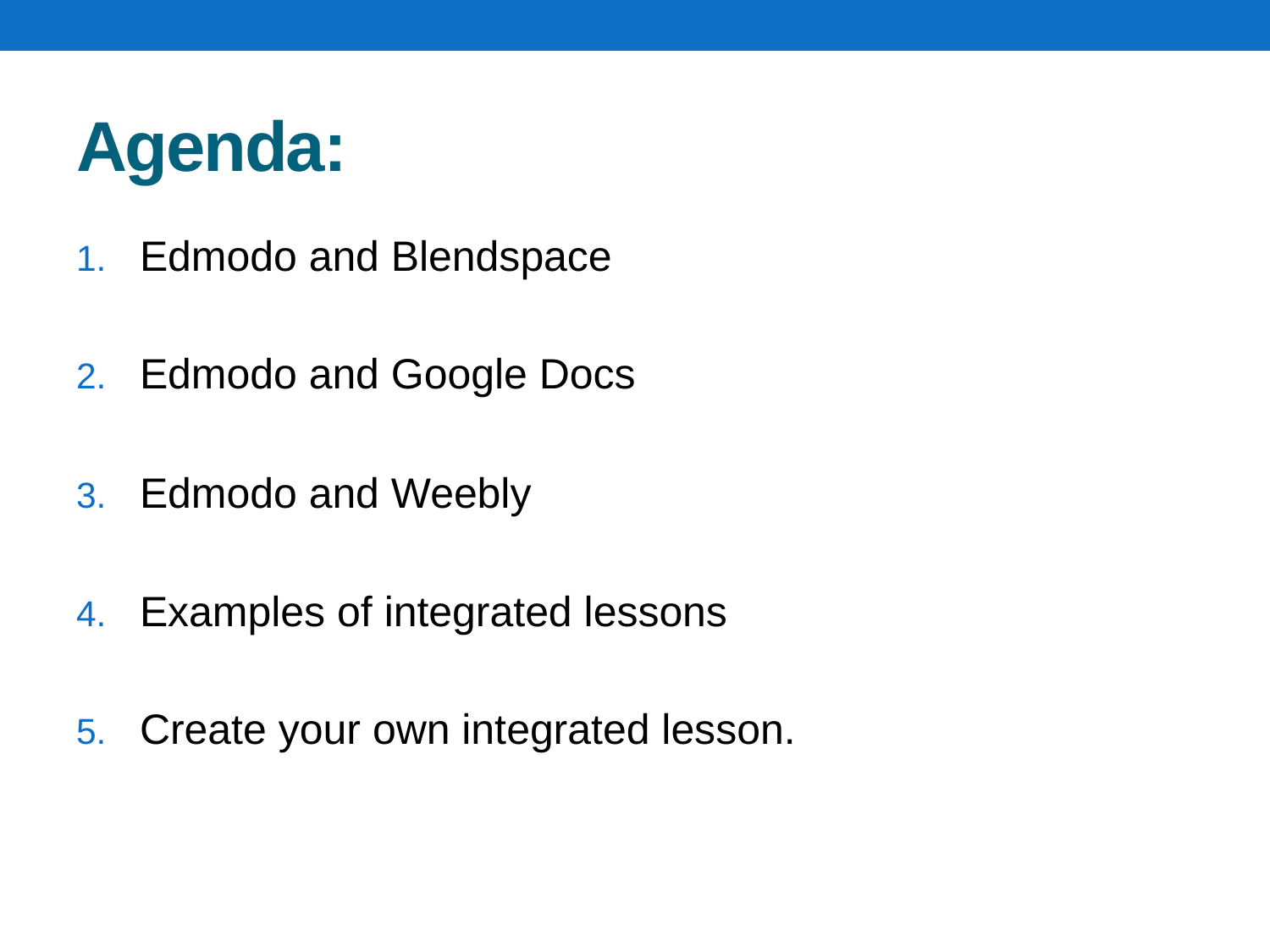

# Agenda:
Edmodo and Blendspace

Edmodo and Google Docs

Edmodo and Weebly

Examples of integrated lessons

Create your own integrated lesson.